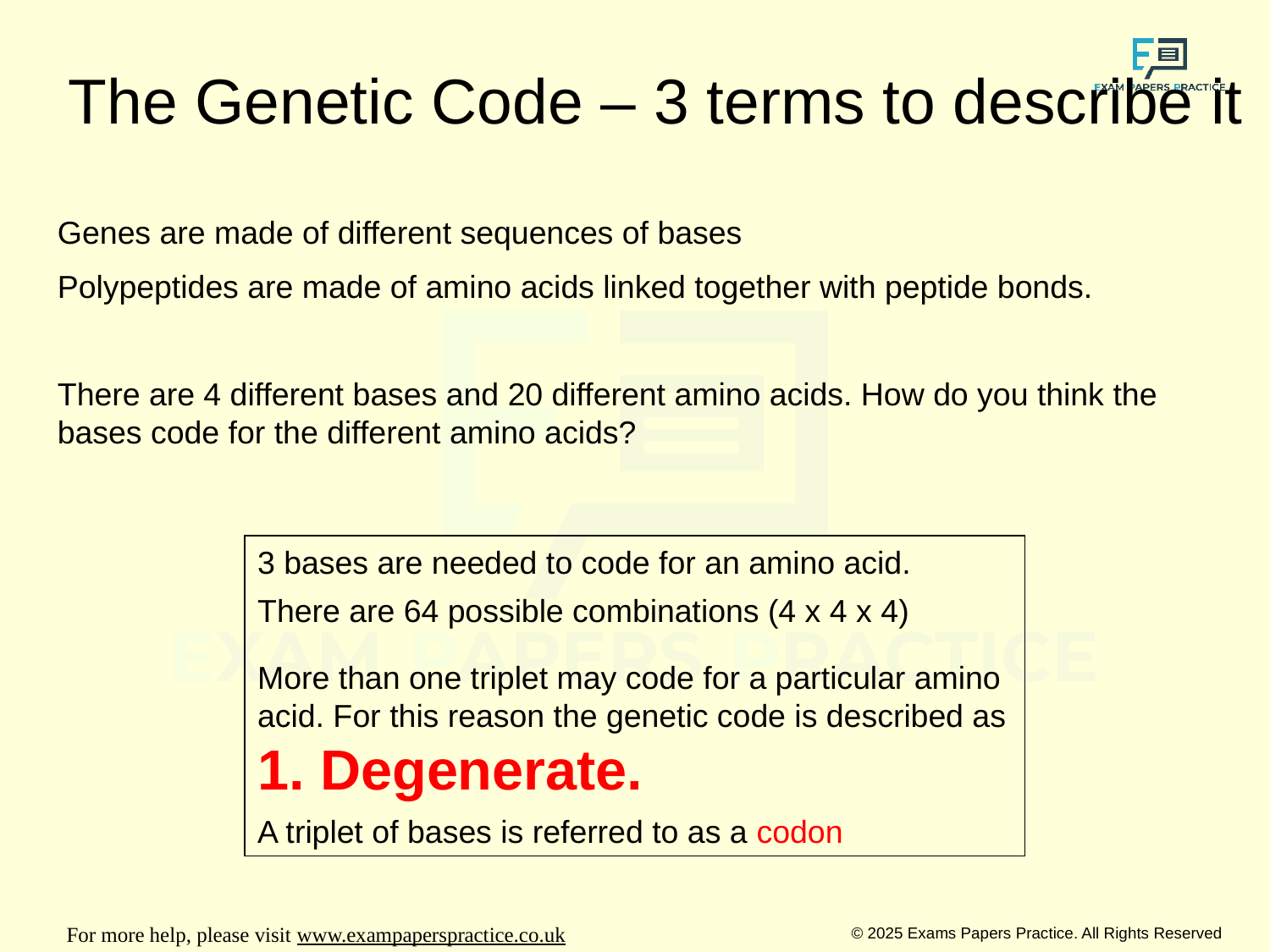

The Genetic Code – 3 terms to describe it
Genes are made of different sequences of bases
Polypeptides are made of amino acids linked together with peptide bonds.

There are 4 different bases and 20 different amino acids. How do you think the bases code for the different amino acids?

3 bases are needed to code for an amino acid.
There are 64 possible combinations (4 x 4 x 4)
More than one triplet may code for a particular amino acid. For this reason the genetic code is described as 1. Degenerate.
A triplet of bases is referred to as a codon